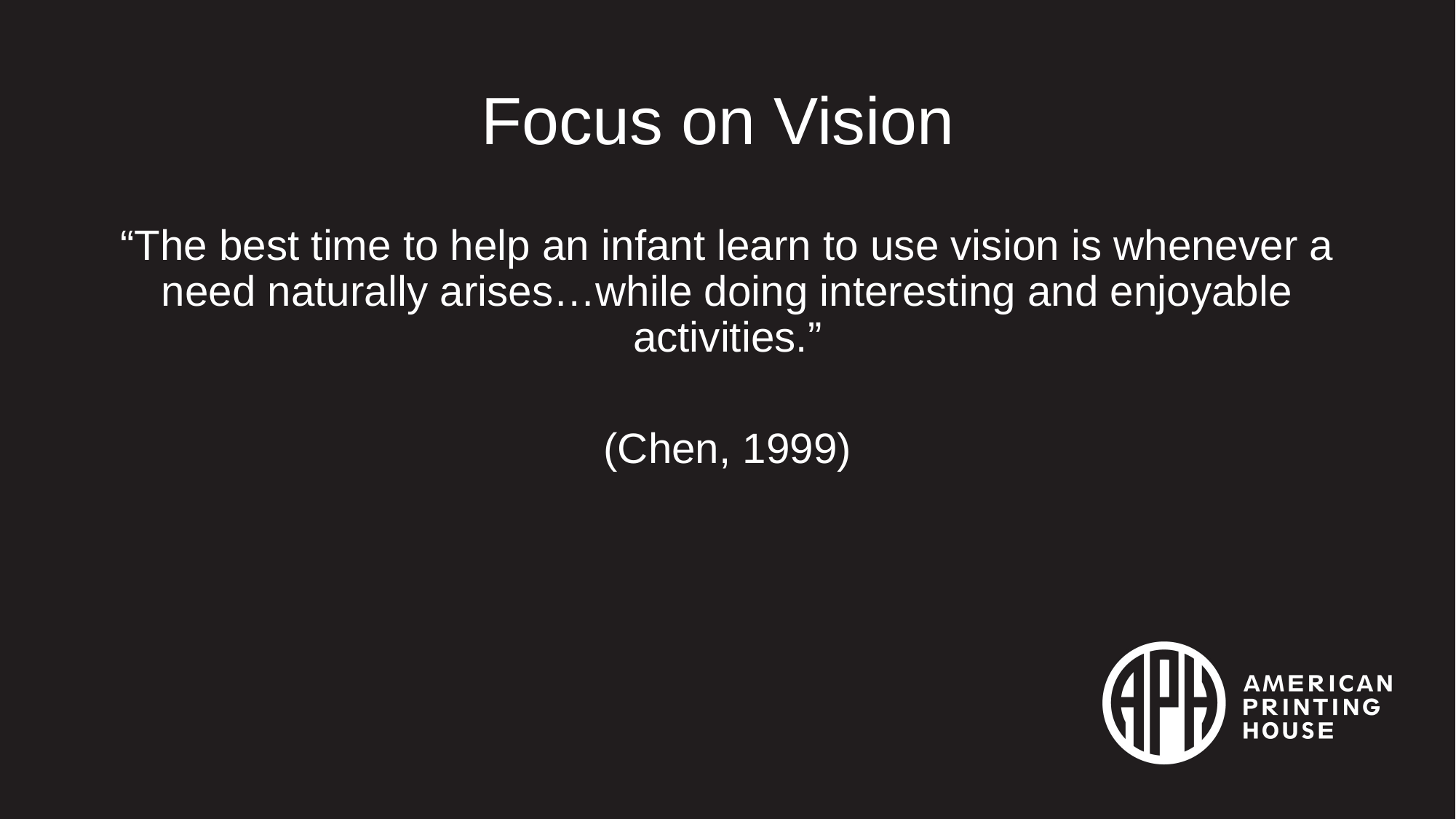

# Focus on Vision
“The best time to help an infant learn to use vision is whenever a need naturally arises…while doing interesting and enjoyable activities.”
(Chen, 1999)